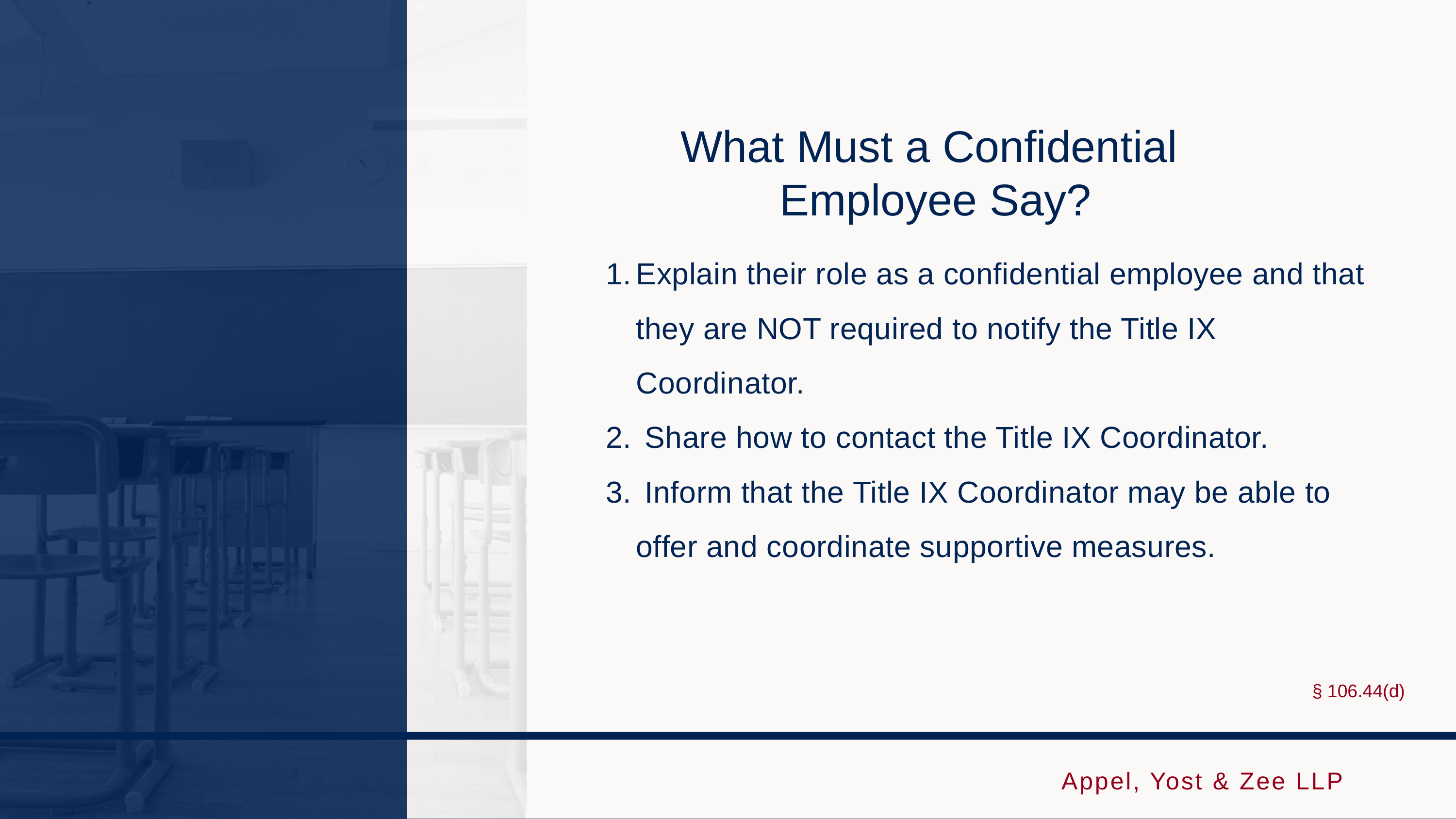

What Must a Confidential
Employee Say?
Explain their role as a confidential employee and that they are NOT required to notify the Title IX Coordinator.
 Share how to contact the Title IX Coordinator.
 Inform that the Title IX Coordinator may be able to offer and coordinate supportive measures.
§ 106.44(d)

Appel, Yost & Zee LLP